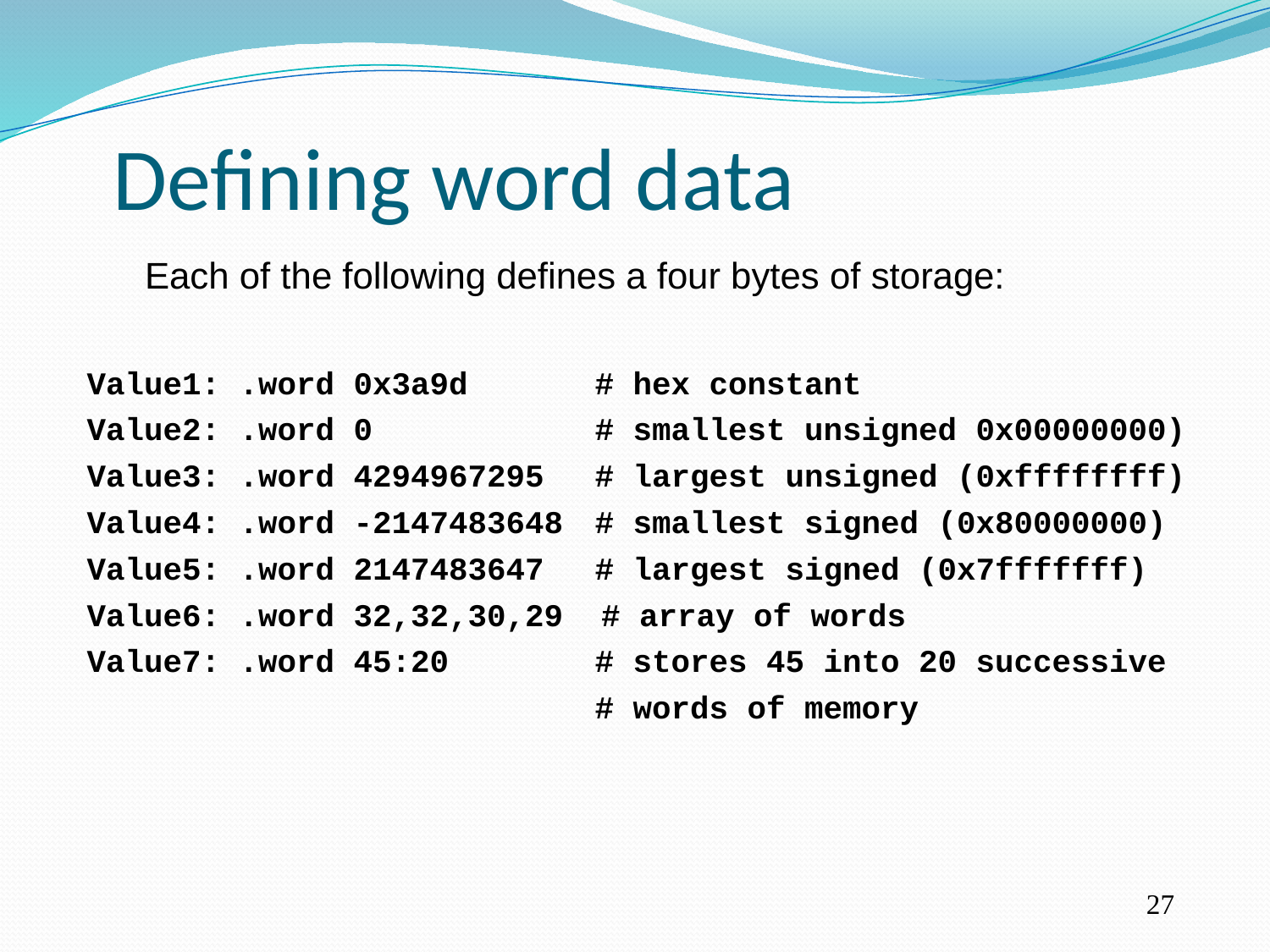

Defining word data
Each of the following defines a four bytes of storage:
Value1: .word 0x3a9d	# hex constant
Value2: .word 0	# smallest unsigned 0x00000000)
Value3: .word 4294967295	# largest unsigned (0xffffffff)
Value4: .word -2147483648	# smallest signed (0x80000000)
Value5: .word 2147483647	# largest signed (0x7fffffff)
Value6: .word 32,32,30,29  # array of words
Value7: .word 45:20	# stores 45 into 20 successive
		# words of memory
27